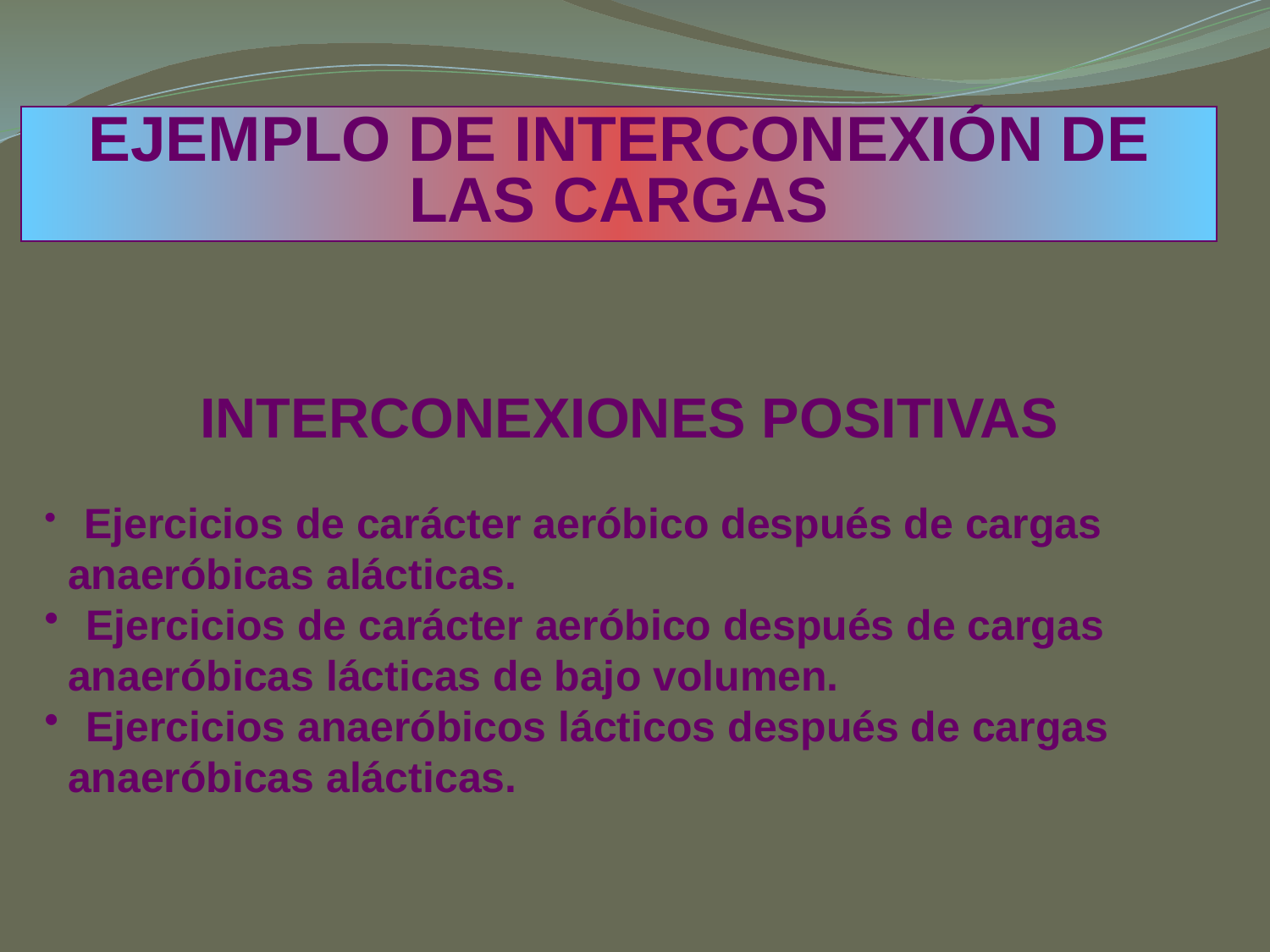

EJEMPLO DE INTERCONEXIÓN DE LAS CARGAS
INTERCONEXIONES POSITIVAS

 Ejercicios de carácter aeróbico después de cargas
  anaeróbicas alácticas.
 Ejercicios de carácter aeróbico después de cargas
  anaeróbicas lácticas de bajo volumen.
 Ejercicios anaeróbicos lácticos después de cargas
  anaeróbicas alácticas.